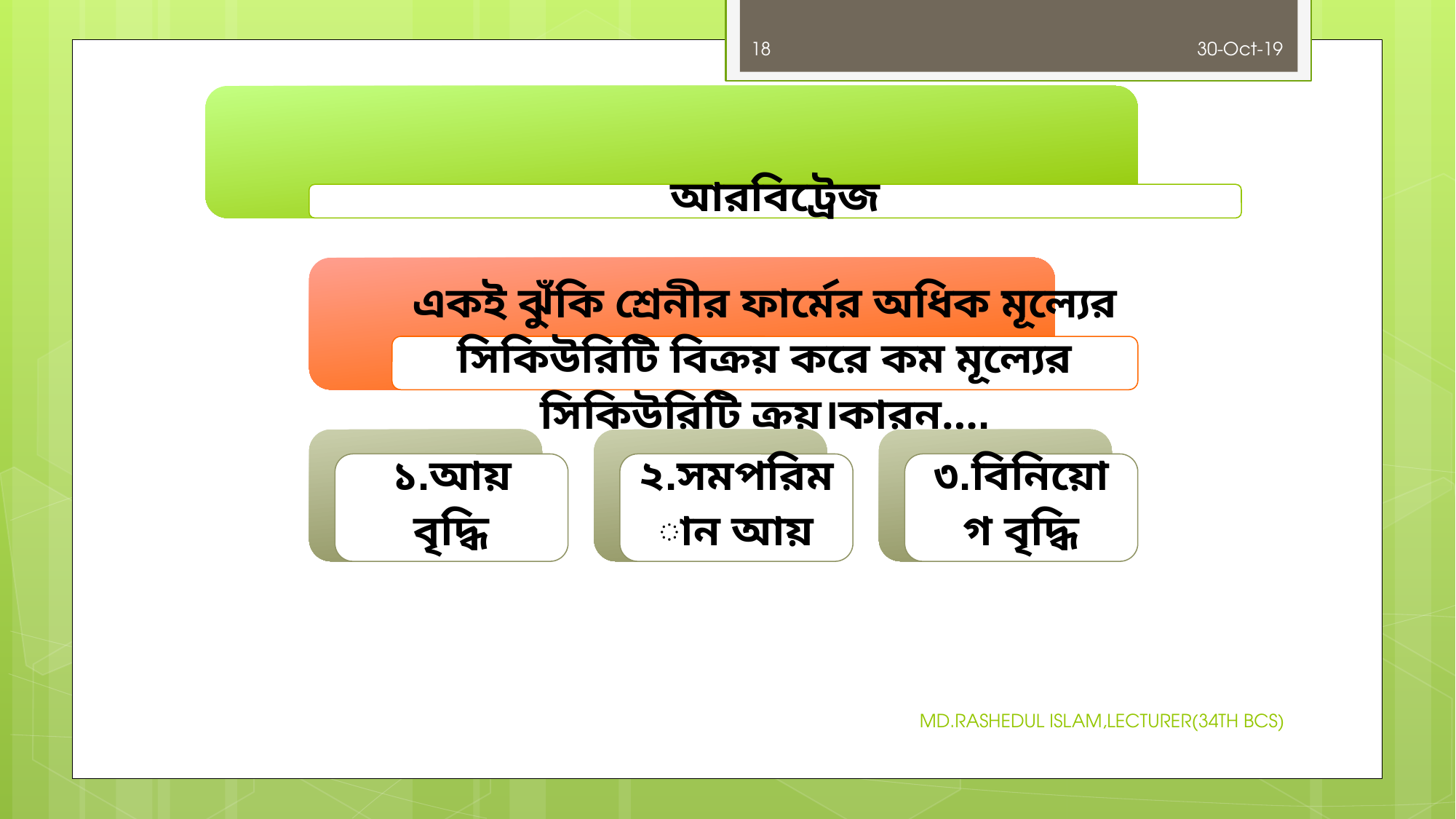

18
30-Oct-19
আরবিট্রেজ
একই ঝুঁকি শ্রেনীর ফার্মের অধিক মূল্যের সিকিউরিটি বিক্রয় করে কম মূল্যের সিকিউরিটি ক্রয়।কারন….
MD.RASHEDUL ISLAM,LECTURER(34TH BCS)